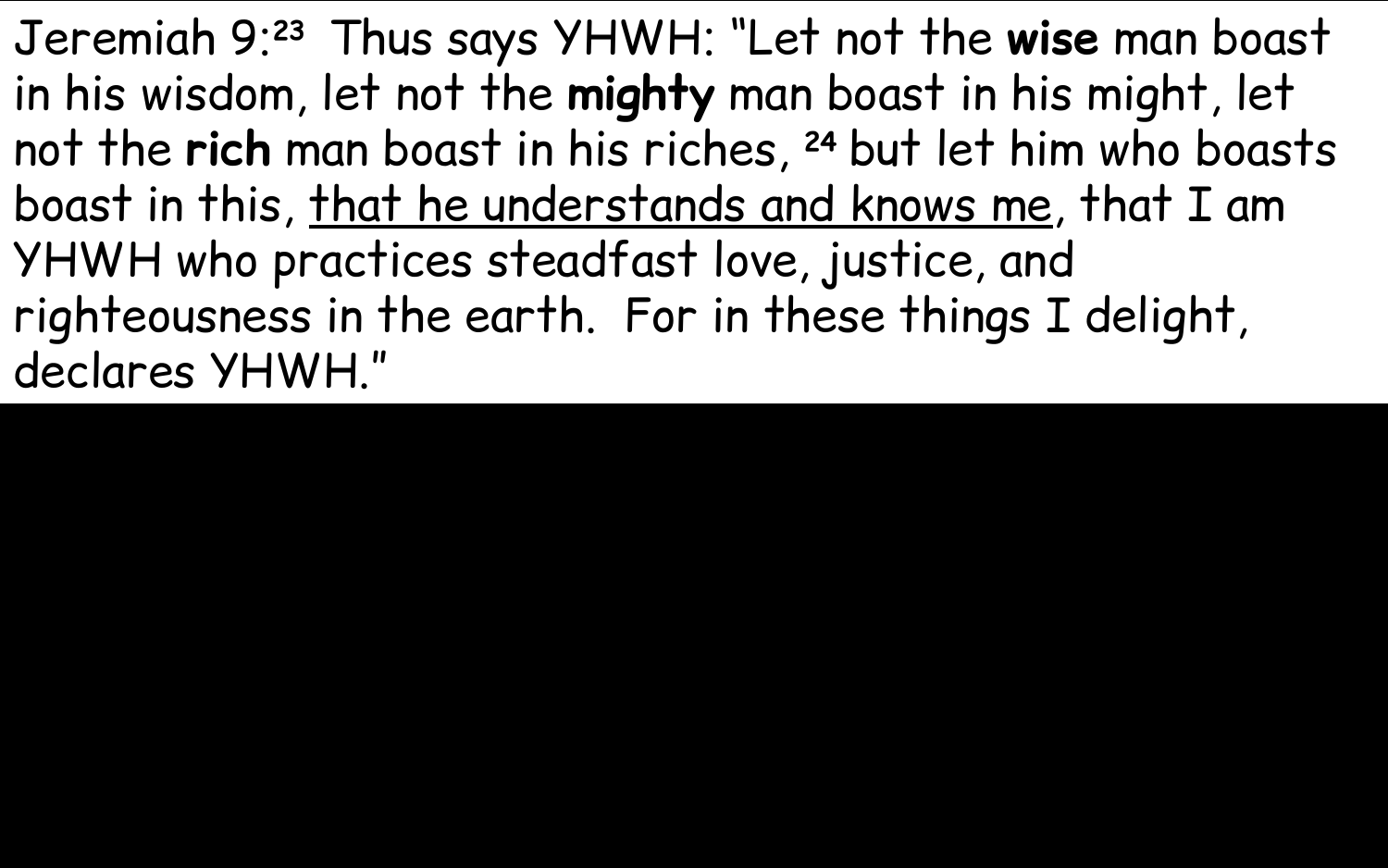

Jeremiah 9:23  Thus says YHWH: “Let not the wise man boast in his wisdom, let not the mighty man boast in his might, let not the rich man boast in his riches, 24 but let him who boasts boast in this, that he understands and knows me, that I am YHWH who practices steadfast love, justice, and righteousness in the earth.  For in these things I delight, declares YHWH.”